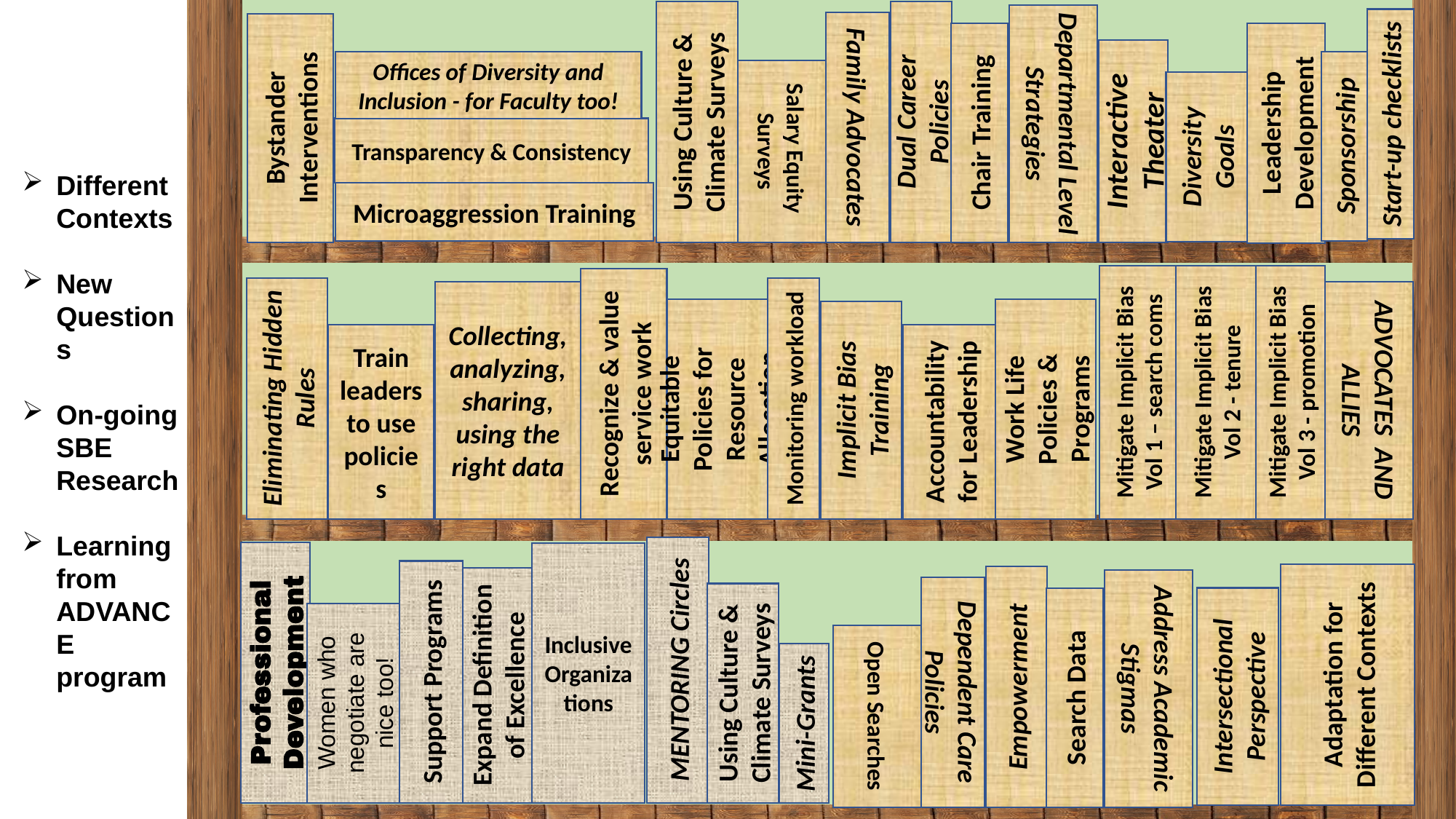

Spectrum of Gender

Scaling-up
Intersectionality

STEM Discipline Specific Strategies
Role of STEM Professional Societies, funders, etc.
STEM Workplace Stigmas
Equity Issues at Community Colleges

Start-up checklists
Offices of Diversity and Inclusion - for Faculty too!
Using Culture & Climate Surveys
Dual Career Policies
Departmental Level Strategies
Family Advocates
Sponsorship
Salary Equity  Surveys
Diversity Goals
Bystander Interventions
Leadership Development
Chair Training
Interactive Theater
Transparency & Consistency
Microaggression Training
Eliminating Hidden Rules
Collecting, analyzing, sharing, using the right data
ADVOCATES  AND ALLIES
Implicit Bias Training
Train leaders to use policies
Accountability for Leadership
Recognize & value service work
Mitigate Implicit Bias
Vol 2 - tenure
Mitigate Implicit Bias
Vol 1 – search coms
Mitigate Implicit Bias
Vol 3 - promotion
Equitable Policies for Resource Allocation
Work Life Policies & Programs
Monitoring workload
Empowerment
Address Academic Stigmas
Dependent Care Policies
Intersectional Perspective
Adaptation for Different Contexts
Open Searches
Search Data
MENTORING Circles
Mini-Grants
Using Culture & Climate Surveys
Inclusive Organizations
Professional Development
Support Programs
Expand Definition of Excellence
Women who negotiate are nice too!
Different Contexts

New Questions

On-going SBE Research

Learning from ADVANCE program
#MeToo